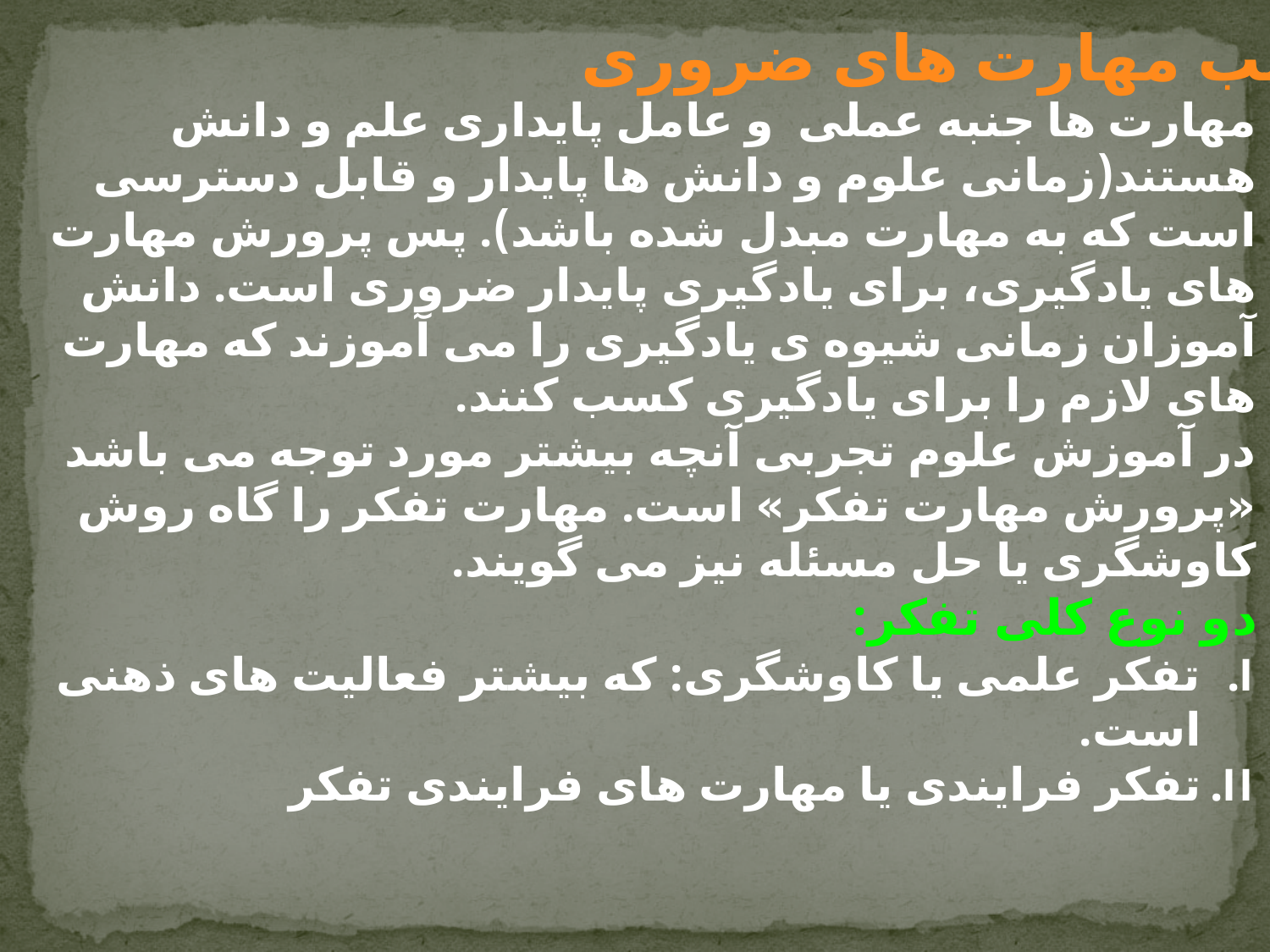

کسب مهارت های ضروری
مهارت ها جنبه عملی  و عامل پایداری علم و دانش هستند(زمانی علوم و دانش ها پایدار و قابل دسترسی است که به مهارت مبدل شده باشد). پس پرورش مهارت های یادگیری، برای یادگیری پایدار ضروری است. دانش آموزان زمانی شیوه ی یادگیری را می آموزند که مهارت های لازم را برای یادگیری کسب کنند.
در آموزش علوم تجربی آنچه بیشتر مورد توجه می باشد «پرورش مهارت تفکر» است. مهارت تفکر را گاه روش کاوشگری یا حل مسئله نیز می گویند.
دو نوع کلی تفکر:
تفکر علمی یا کاوشگری: که بیشتر فعالیت های ذهنی است.
تفکر فرایندی یا مهارت های فرایندی تفکر